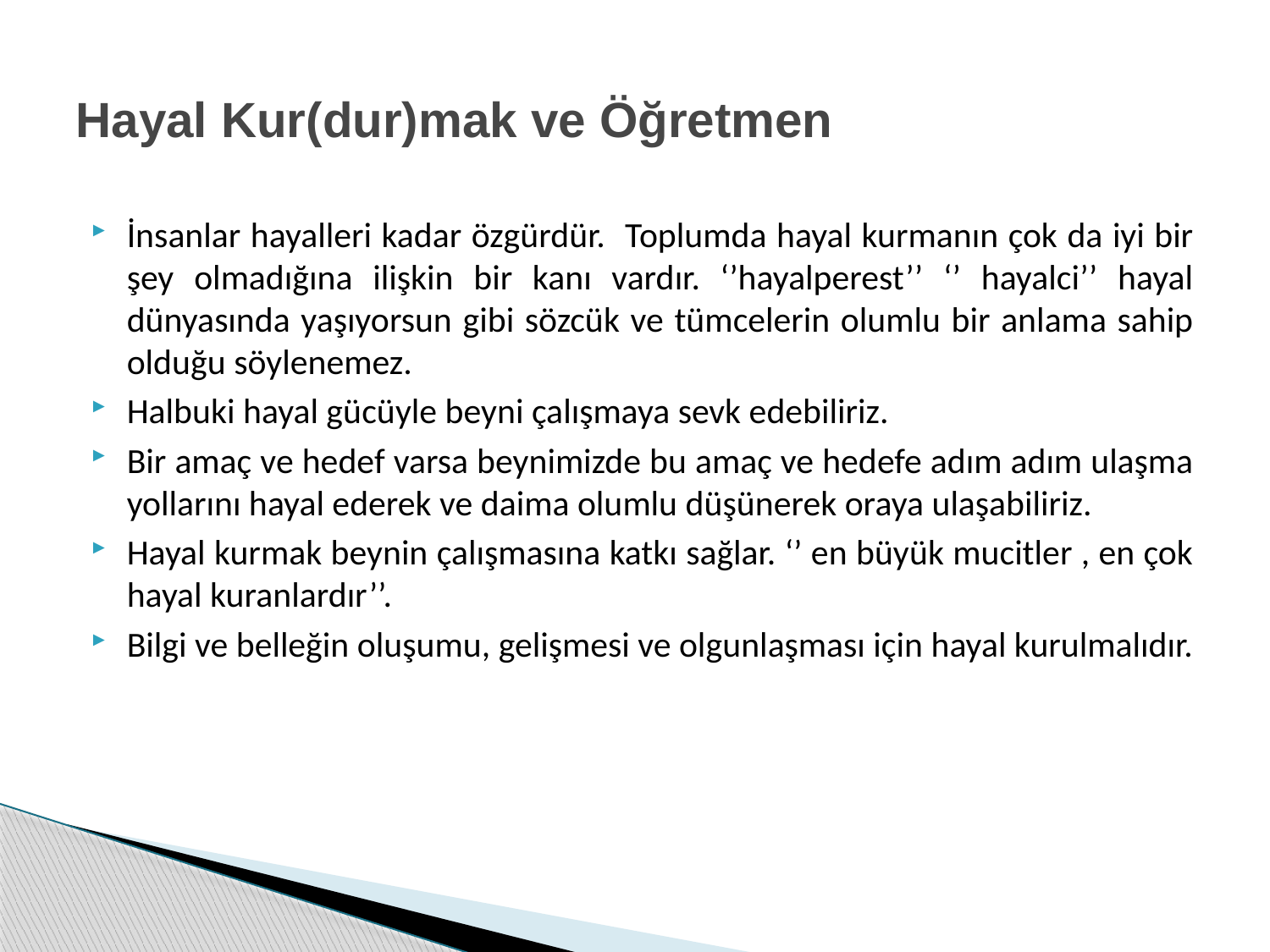

# Hayal Kur(dur)mak ve Öğretmen
İnsanlar hayalleri kadar özgürdür.  Toplumda hayal kurmanın çok da iyi bir şey olmadığına ilişkin bir kanı vardır. ‘’hayalperest’’ ‘’ hayalci’’ hayal dünyasında yaşıyorsun gibi sözcük ve tümcelerin olumlu bir anlama sahip olduğu söylenemez.
Halbuki hayal gücüyle beyni çalışmaya sevk edebiliriz.
Bir amaç ve hedef varsa beynimizde bu amaç ve hedefe adım adım ulaşma yollarını hayal ederek ve daima olumlu düşünerek oraya ulaşabiliriz.
Hayal kurmak beynin çalışmasına katkı sağlar. ‘’ en büyük mucitler , en çok hayal kuranlardır’’.
Bilgi ve belleğin oluşumu, gelişmesi ve olgunlaşması için hayal kurulmalıdır.